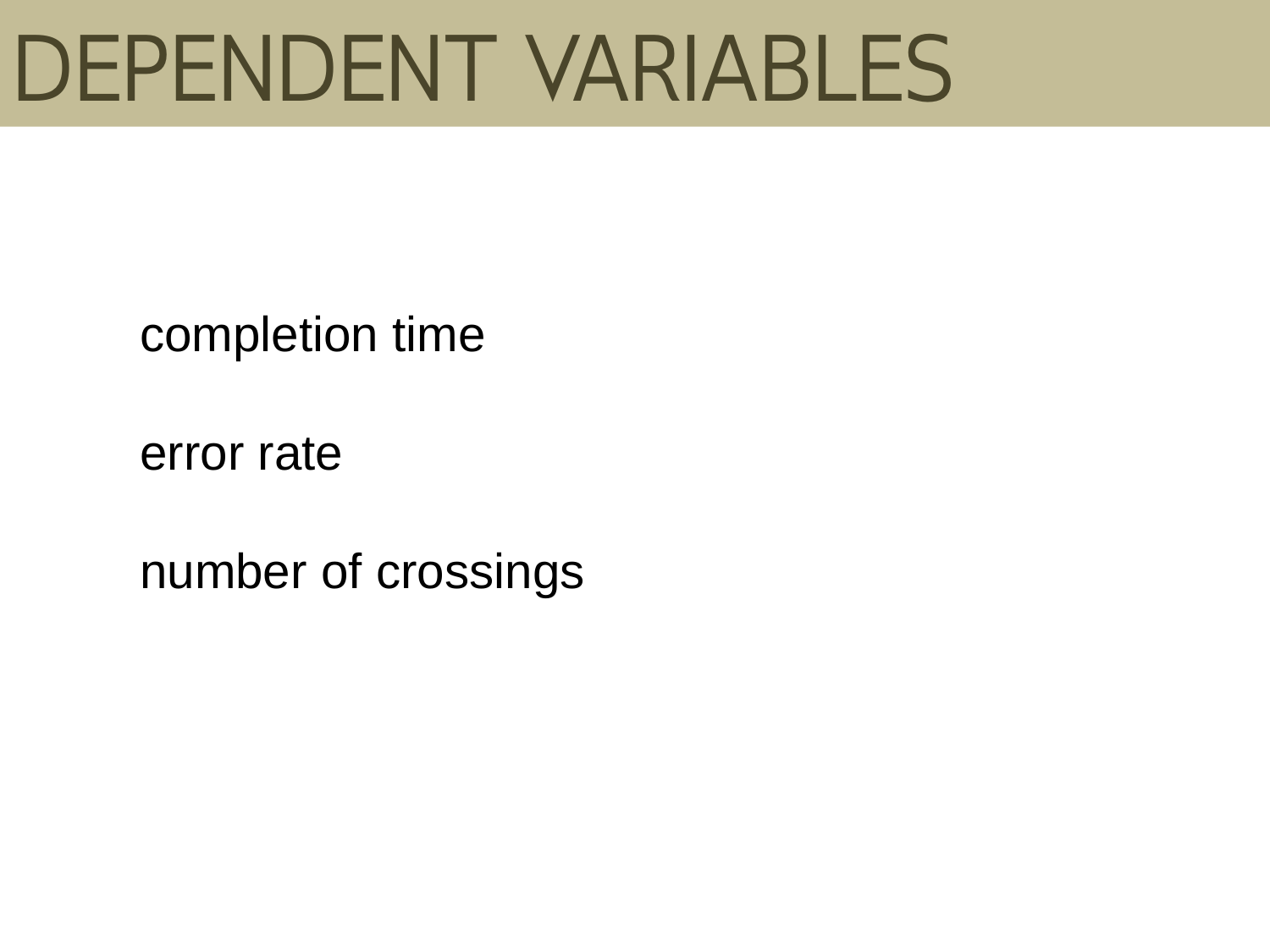

dependent variables
completion time

error rate

number of crossings